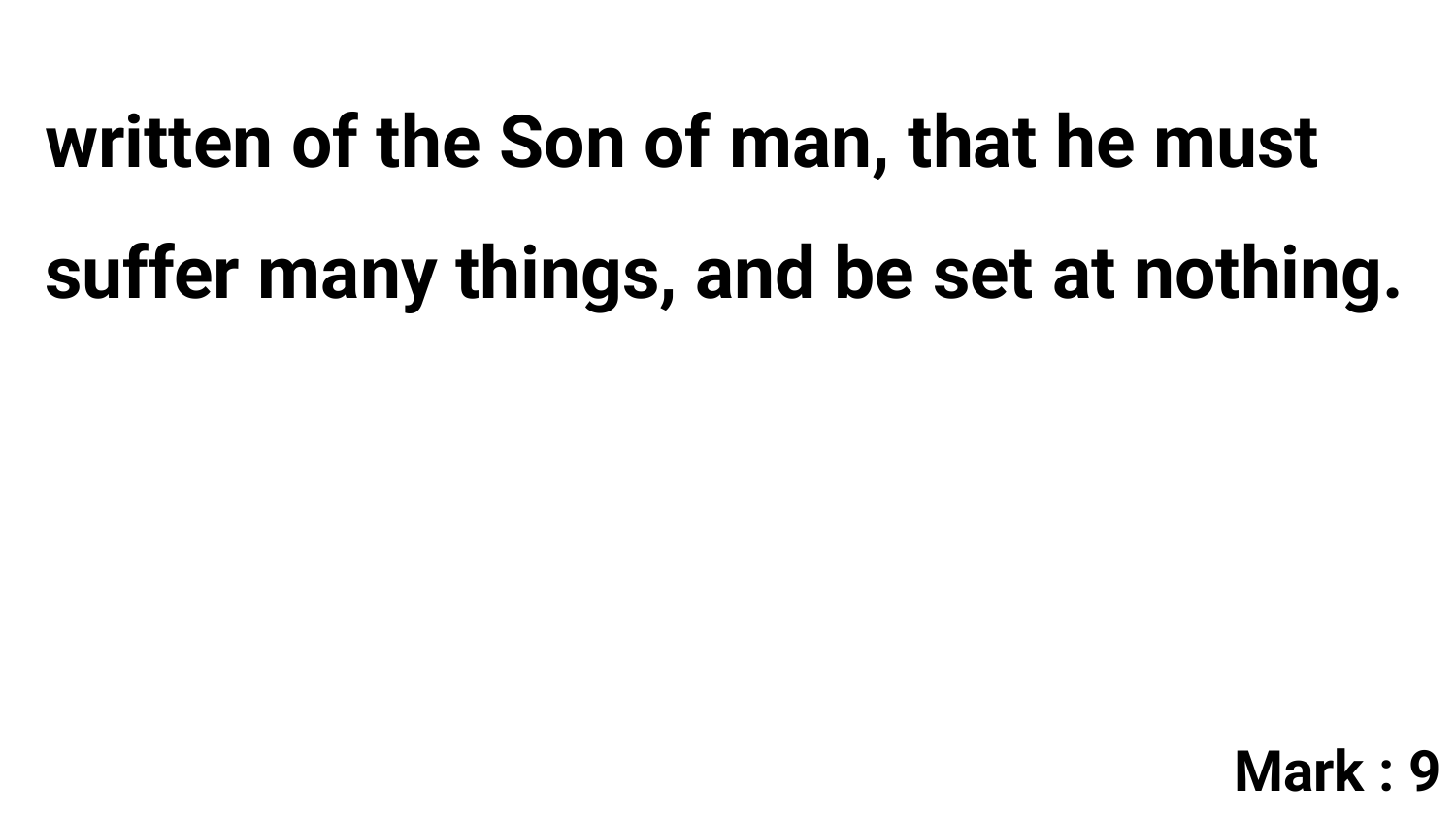

written of the Son of man, that he must suffer many things, and be set at nothing.
Mark : 9